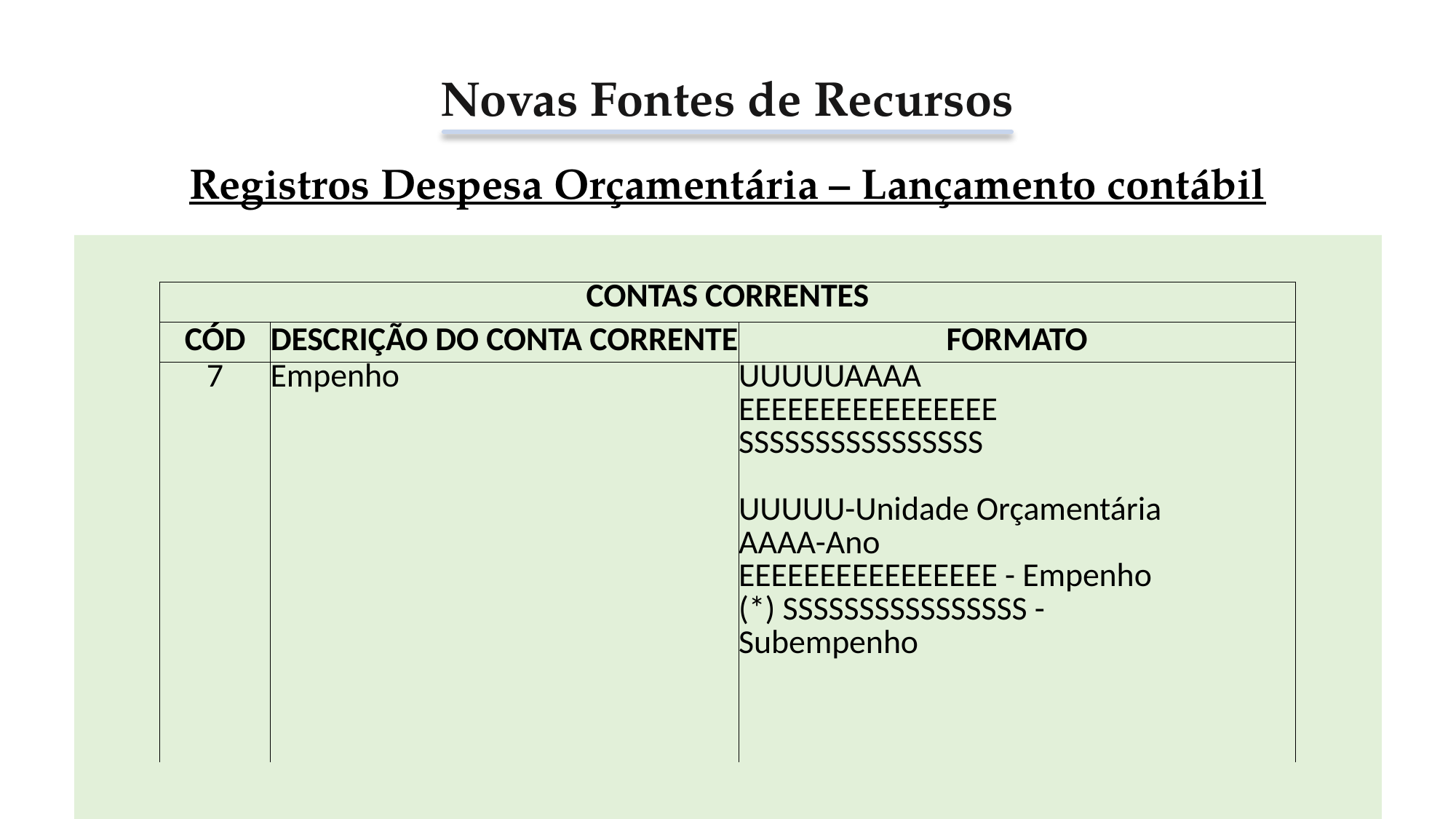

Novas Fontes de Recursos
Registros Despesa Orçamentária – Lançamento contábil

| CONTAS CORRENTES |  |  |
| --- | --- | --- |
| CÓD | DESCRIÇÃO DO CONTA CORRENTE | FORMATO |
| 7 | Empenho | UUUUUAAAA EEEEEEEEEEEEEEEE SSSSSSSSSSSSSSSS UUUUU-Unidade Orçamentária AAAA-Ano EEEEEEEEEEEEEEEE - Empenho (\*) SSSSSSSSSSSSSSSS - Subempenho |